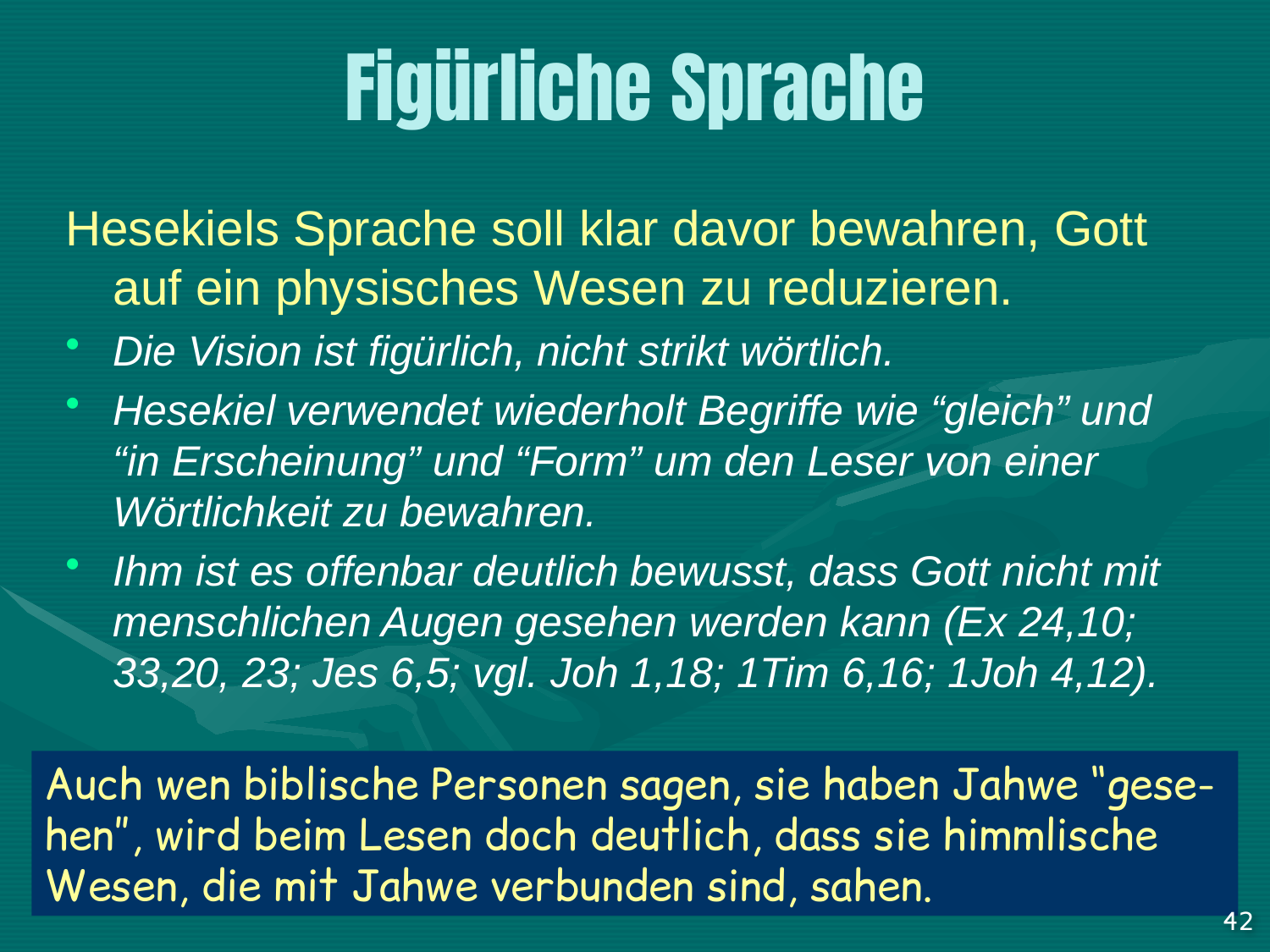

# Figürliche Sprache
Hesekiels Sprache soll klar davor bewahren, Gott auf ein physisches Wesen zu reduzieren.
Die Vision ist figürlich, nicht strikt wörtlich.
Hesekiel verwendet wiederholt Begriffe wie “gleich” und “in Erscheinung” und “Form” um den Leser von einer Wörtlichkeit zu bewahren.
Ihm ist es offenbar deutlich bewusst, dass Gott nicht mit menschlichen Augen gesehen werden kann (Ex 24,10; 33,20, 23; Jes 6,5; vgl. Joh 1,18; 1Tim 6,16; 1Joh 4,12).
Auch wen biblische Personen sagen, sie haben Jahwe “gese-hen”, wird beim Lesen doch deutlich, dass sie himmlische Wesen, die mit Jahwe verbunden sind, sahen.
42